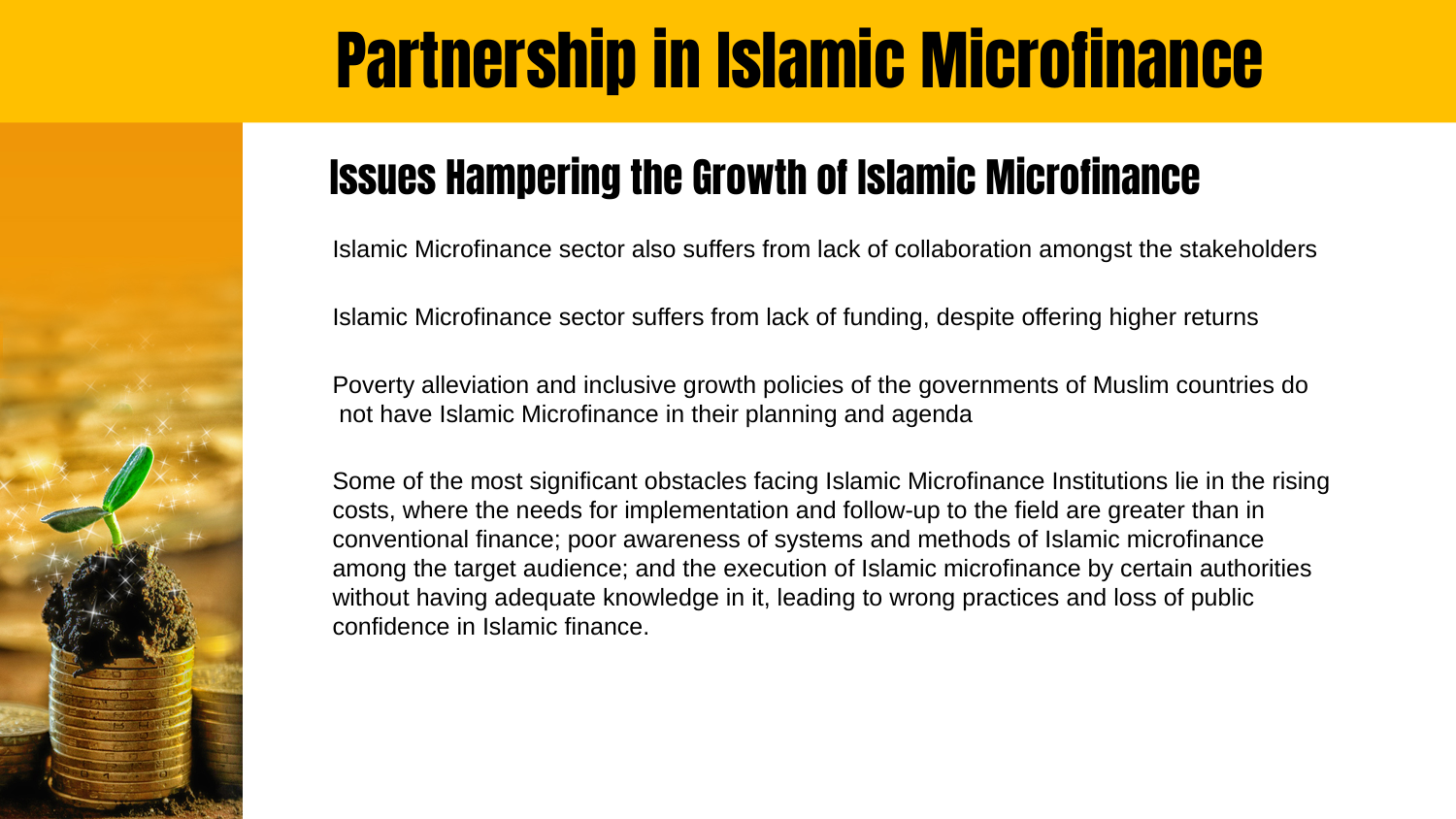

# Partnership in Islamic Microfinance
Issues Hampering the Growth of Islamic Microfinance
Islamic Microfinance sector also suffers from lack of collaboration amongst the stakeholders

Islamic Microfinance sector suffers from lack of funding, despite offering higher returns

Poverty alleviation and inclusive growth policies of the governments of Muslim countries do     not have Islamic Microfinance in their planning and agenda

Some of the most significant obstacles facing Islamic Microfinance Institutions lie in the rising costs, where the needs for implementation and follow-up to the field are greater than in         conventional finance; poor awareness of systems and methods of Islamic microfinance         among the target audience; and the execution of Islamic microfinance by certain authorities  without having adequate knowledge in it, leading to wrong practices and loss of public           confidence in Islamic finance.